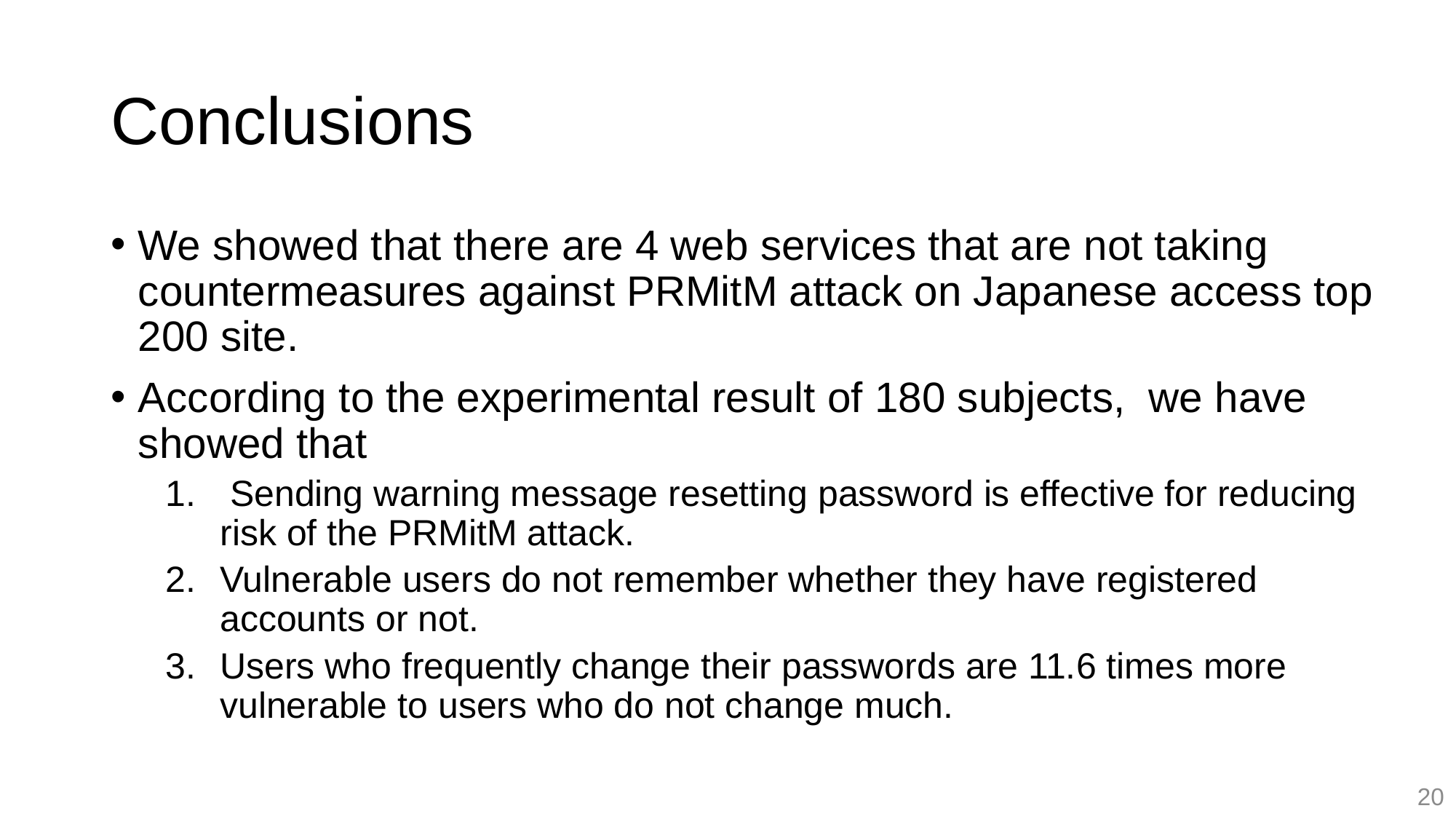

# Conclusions
We showed that there are 4 web services that are not taking countermeasures against PRMitM attack on Japanese access top 200 site.
According to the experimental result of 180 subjects,  we have showed that
 Sending warning message resetting password is effective for reducing risk of the PRMitM attack.
Vulnerable users do not remember whether they have registered accounts or not.
Users who frequently change their passwords are 11.6 times more vulnerable to users who do not change much.
20